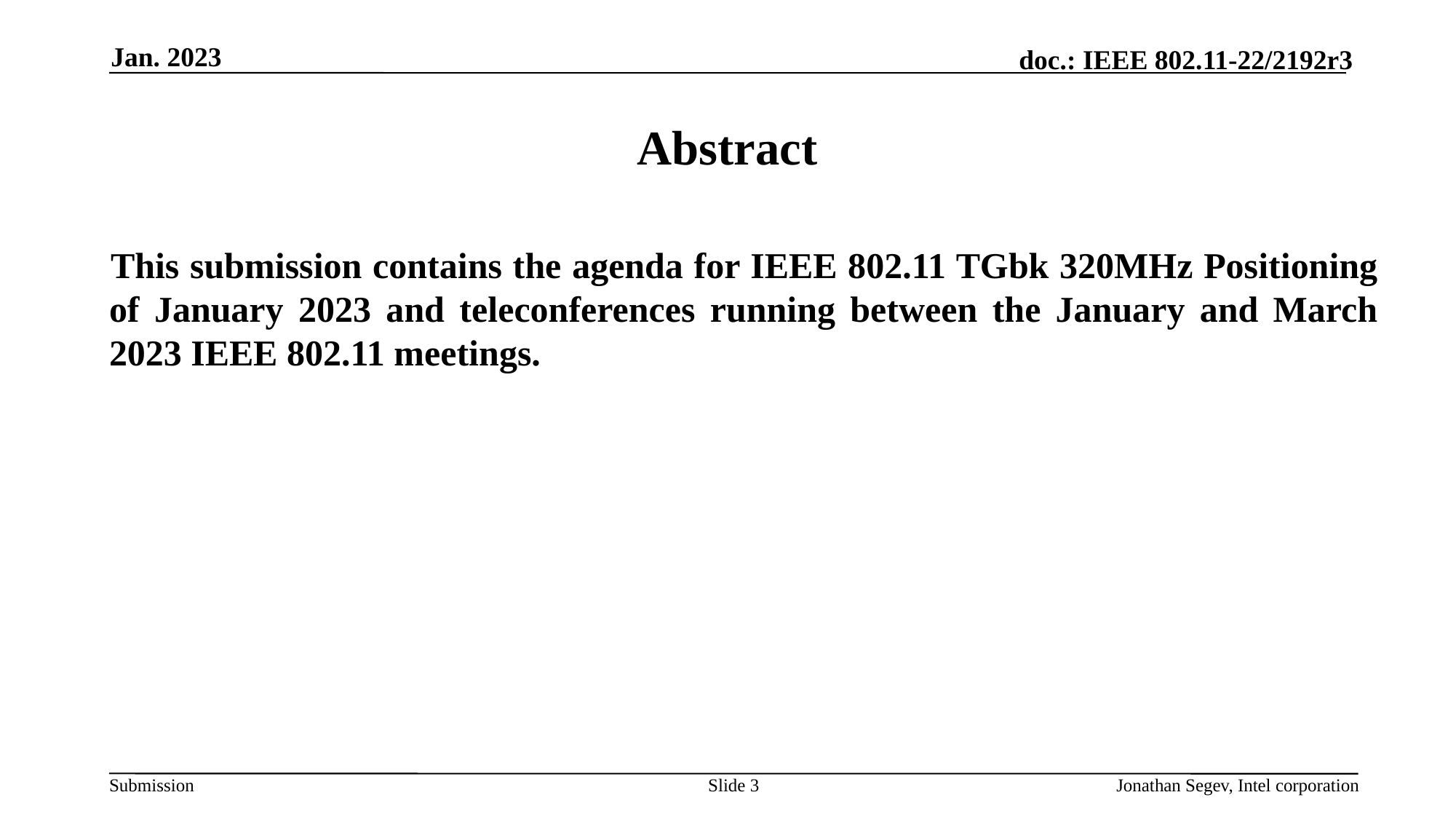

Jan. 2023
# Abstract
This submission contains the agenda for IEEE 802.11 TGbk 320MHz Positioning of January 2023 and teleconferences running between the January and March 2023 IEEE 802.11 meetings.

Slide 3
Jonathan Segev, Intel corporation